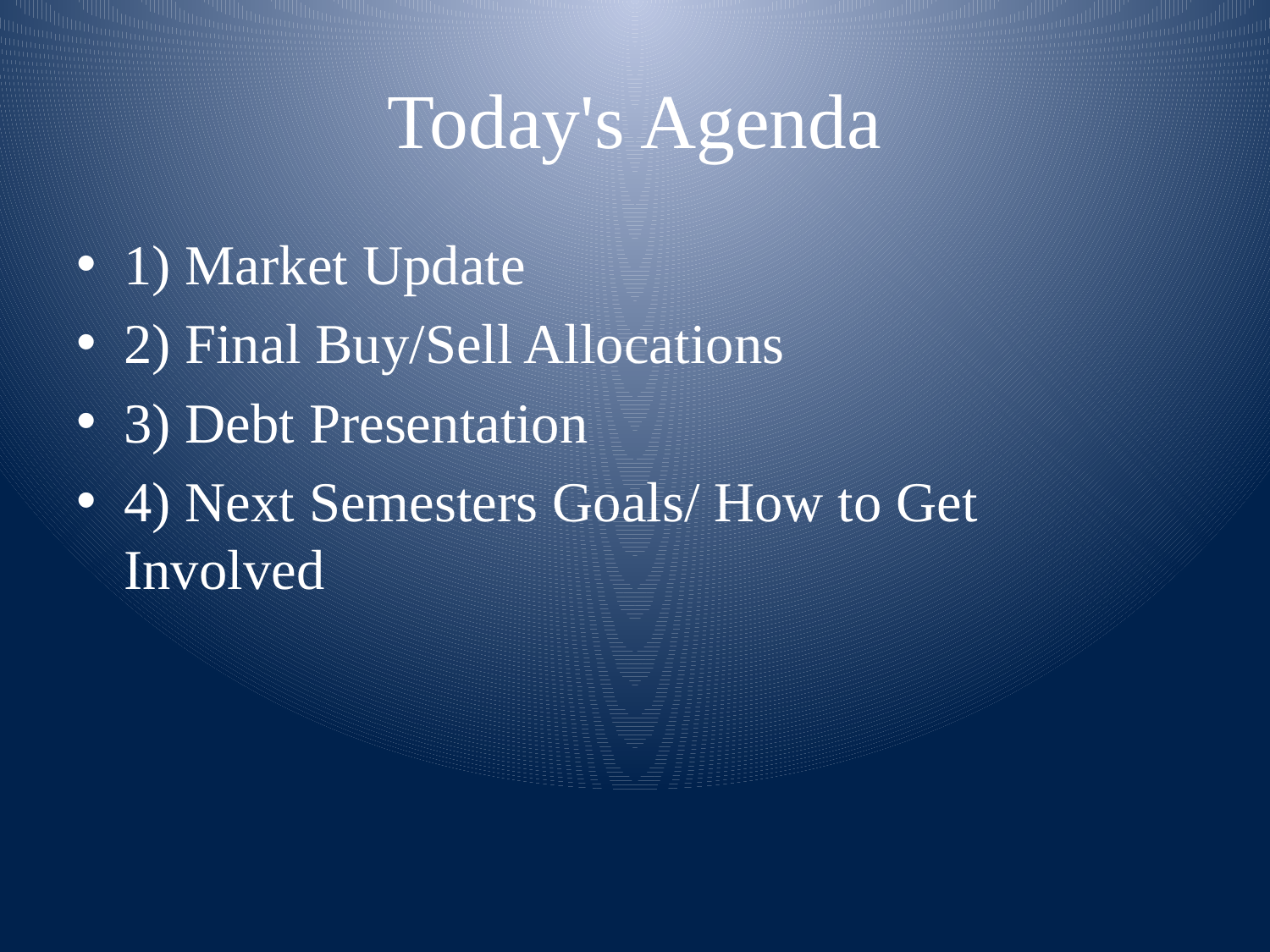

# Today's Agenda
1) Market Update
2) Final Buy/Sell Allocations
3) Debt Presentation
4) Next Semesters Goals/ How to Get Involved